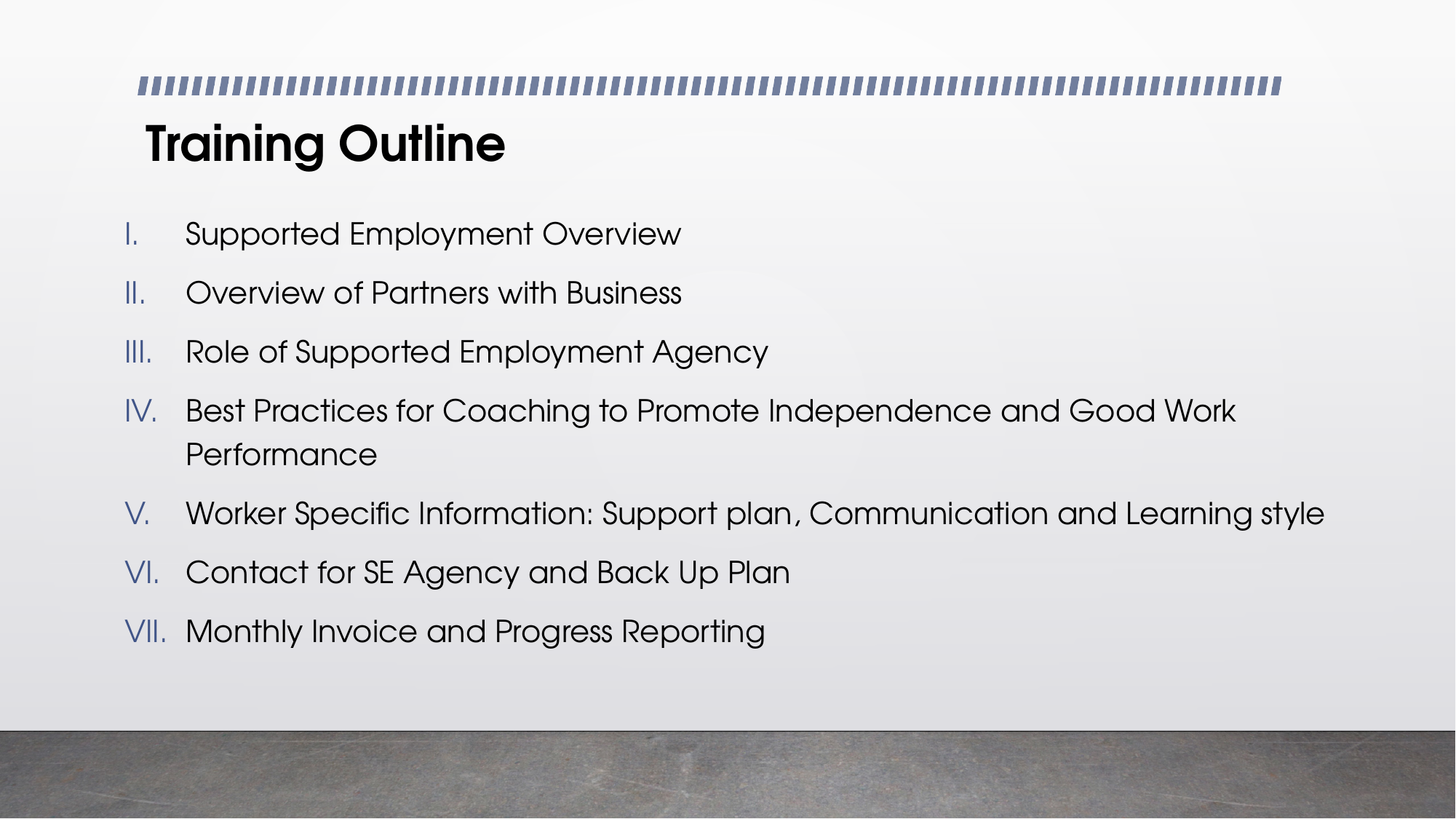

# Training Outline
Supported Employment Overview
Overview of Partners with Business
Role of Supported Employment Agency
Best Practices for Coaching to Promote Independence and Good Work Performance
Worker Specific Information: Support plan, Communication and Learning style
Contact for SE Agency and Back Up Plan
Monthly Invoice and Progress Reporting